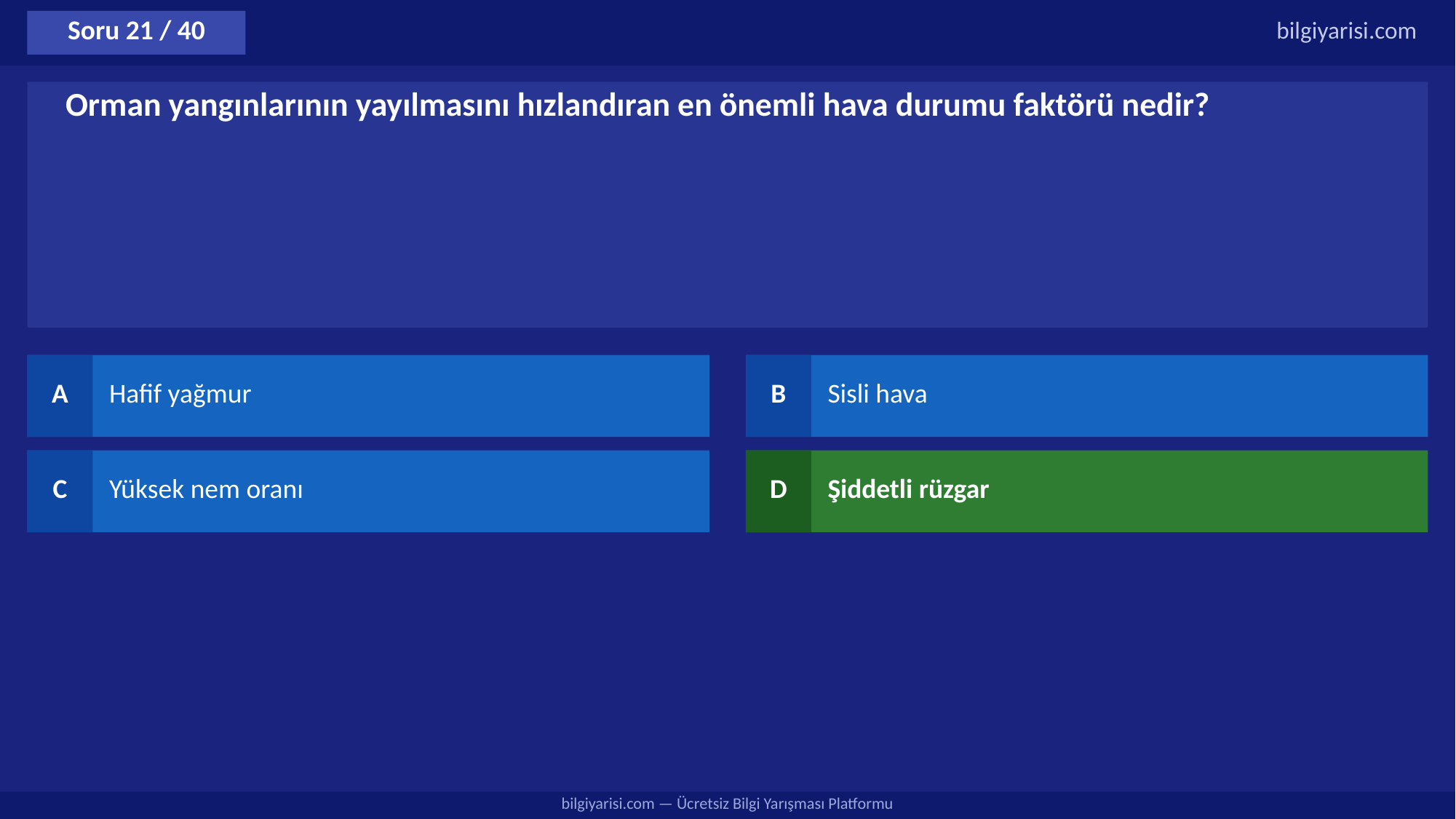

Soru 21 / 40
bilgiyarisi.com

Orman yangınlarının yayılmasını hızlandıran en önemli hava durumu faktörü nedir?

A
Hafif yağmur

B
Sisli hava

C
Yüksek nem oranı

D
Şiddetli rüzgar
bilgiyarisi.com — Ücretsiz Bilgi Yarışması Platformu